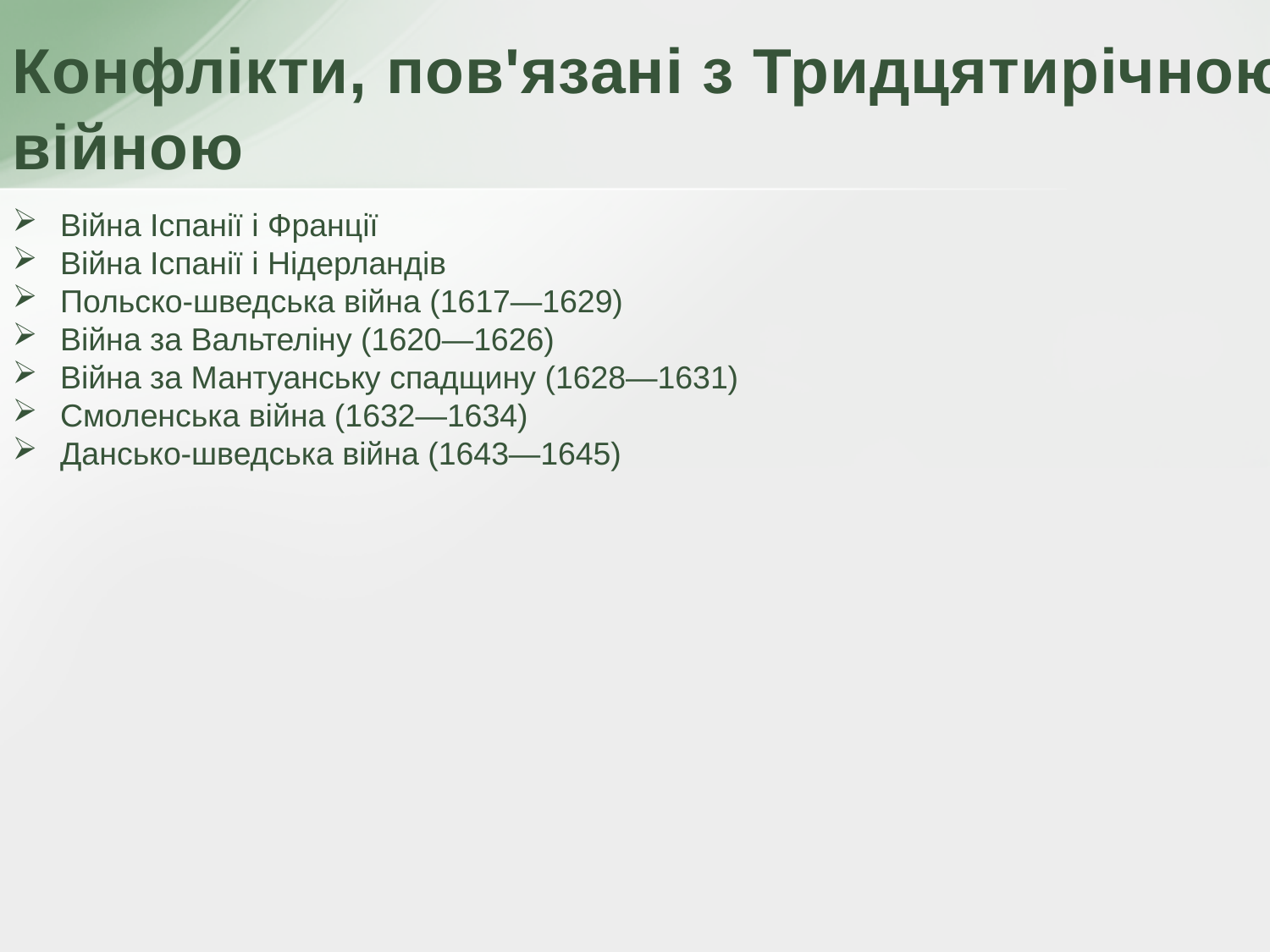

Конфлікти, пов'язані з Тридцятирічною війною
Війна Іспанії і Франції
Війна Іспанії і Нідерландів
Польско-шведська війна (1617—1629)
Війна за Вальтеліну (1620—1626)
Війна за Мантуанську спадщину (1628—1631)
Смоленська війна (1632—1634)
Дансько-шведська війна (1643—1645)